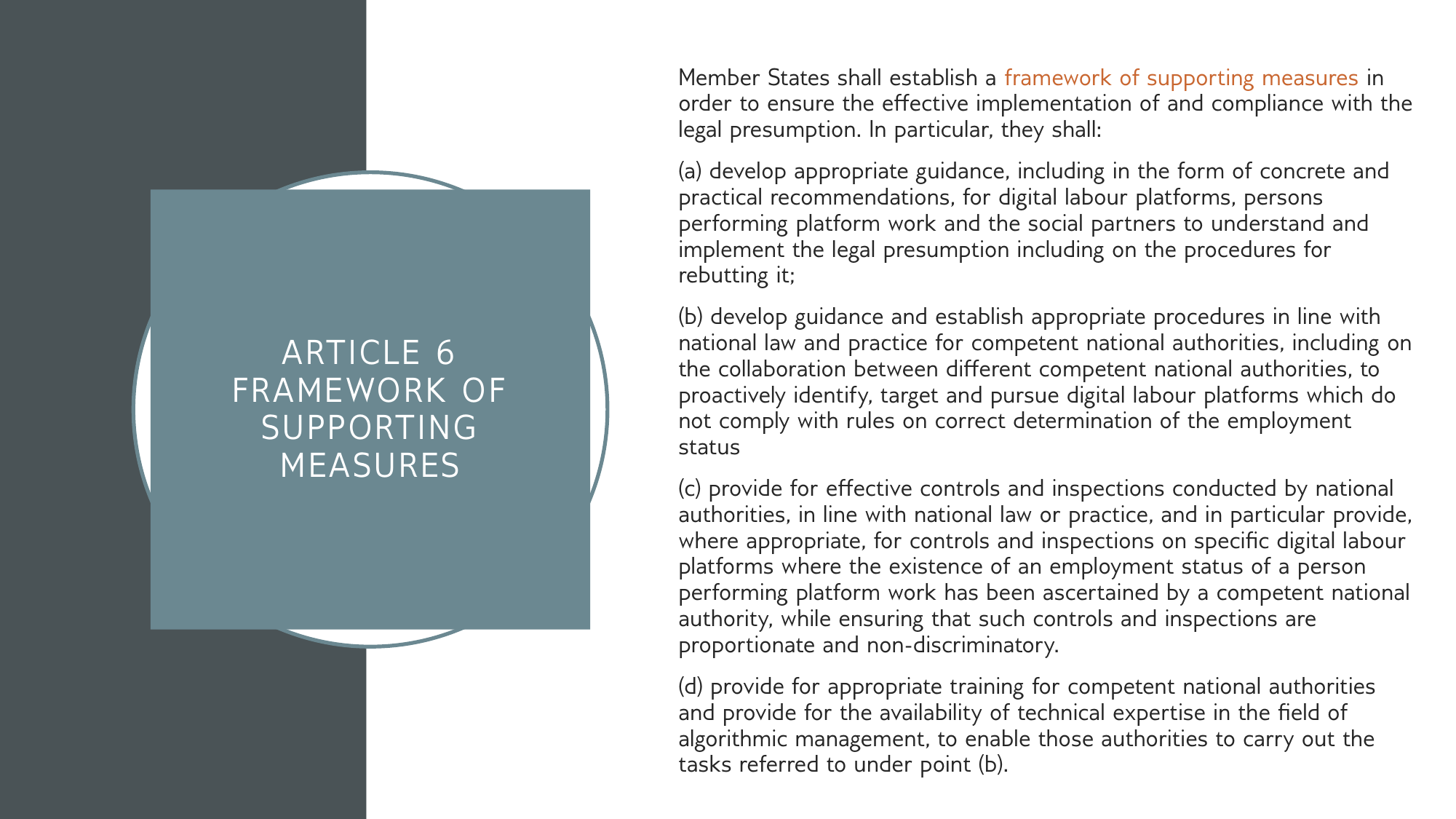

Member States shall establish a framework of supporting measures in order to ensure the effective implementation of and compliance with the legal presumption. In particular, they shall:
(a) develop appropriate guidance, including in the form of concrete and practical recommendations, for digital labour platforms, persons performing platform work and the social partners to understand and implement the legal presumption including on the procedures for rebutting it;
(b) develop guidance and establish appropriate procedures in line with national law and practice for competent national authorities, including on the collaboration between different competent national authorities, to proactively identify, target and pursue digital labour platforms which do not comply with rules on correct determination of the employment status
(c) provide for effective controls and inspections conducted by national authorities, in line with national law or practice, and in particular provide, where appropriate, for controls and inspections on specific digital labour platforms where the existence of an employment status of a person performing platform work has been ascertained by a competent national authority, while ensuring that such controls and inspections are proportionate and non-discriminatory.
(d) provide for appropriate training for competent national authorities and provide for the availability of technical expertise in the field of algorithmic management, to enable those authorities to carry out the tasks referred to under point (b).

# Article 6 Framework of supporting measures